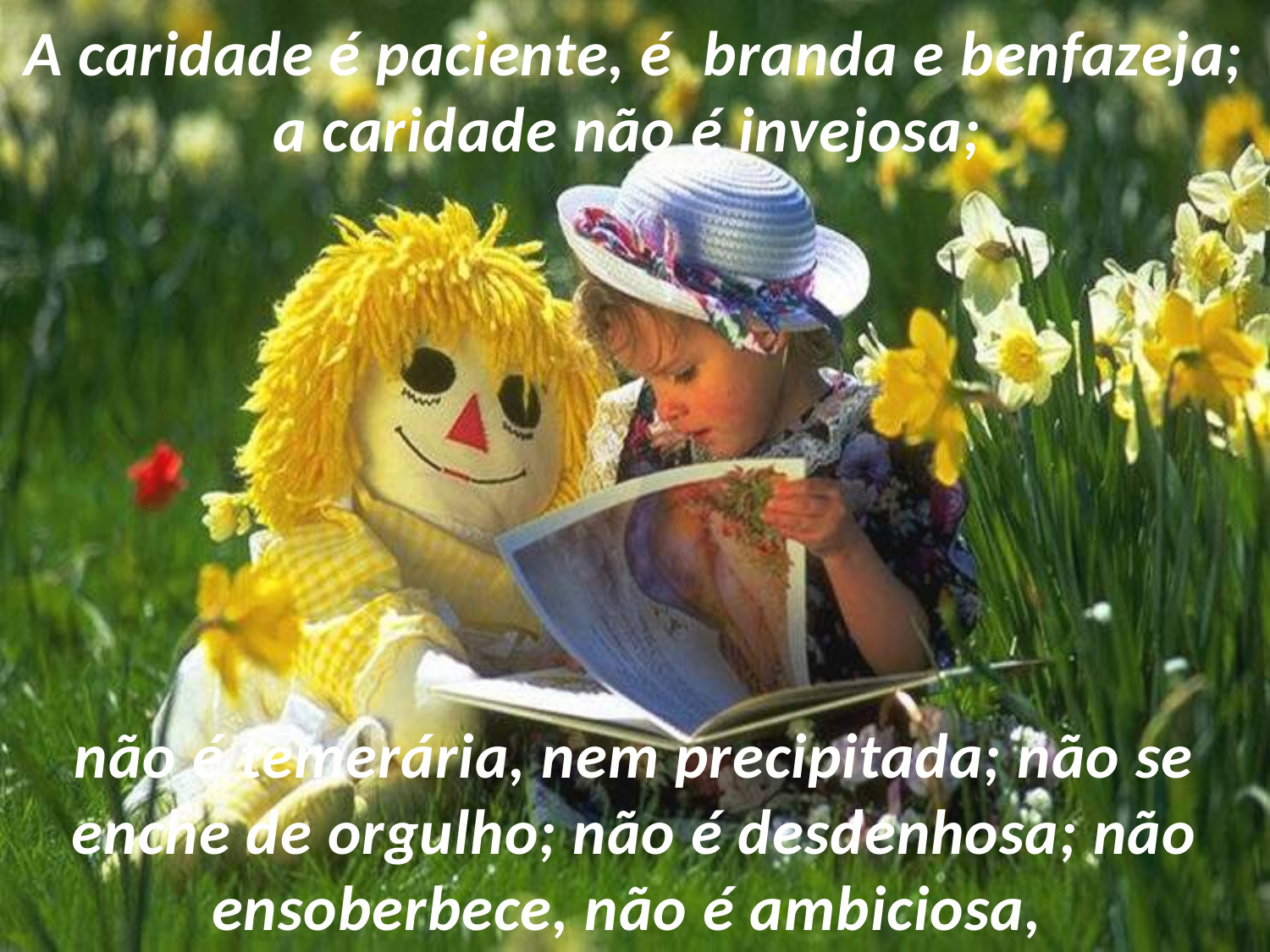

A caridade é paciente, é  branda e benfazeja; a caridade não é invejosa;
não é temerária, nem precipitada; não se enche de orgulho; não é desdenhosa; não ensoberbece, não é ambiciosa,